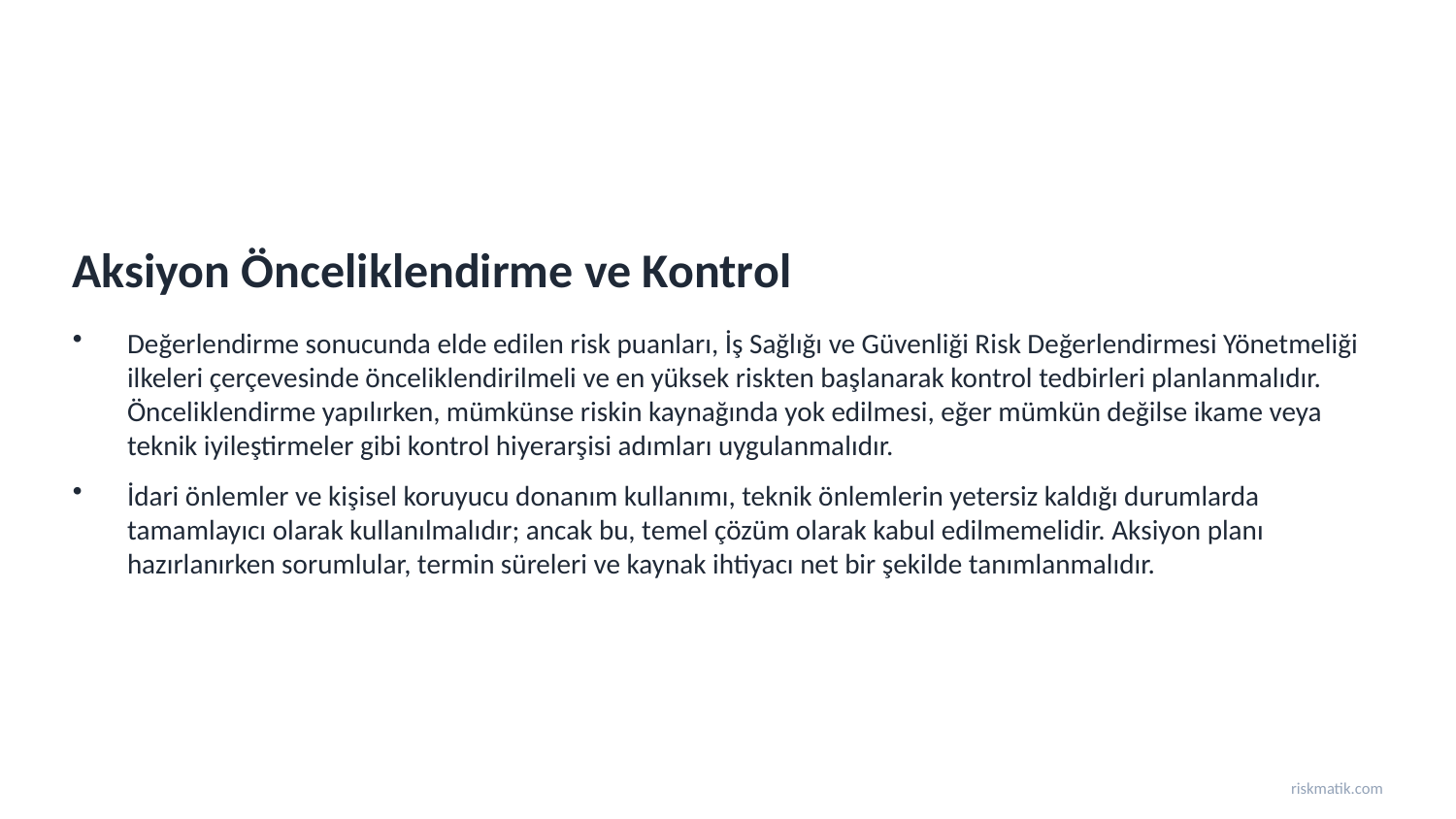

Aksiyon Önceliklendirme ve Kontrol
Değerlendirme sonucunda elde edilen risk puanları, İş Sağlığı ve Güvenliği Risk Değerlendirmesi Yönetmeliği ilkeleri çerçevesinde önceliklendirilmeli ve en yüksek riskten başlanarak kontrol tedbirleri planlanmalıdır. Önceliklendirme yapılırken, mümkünse riskin kaynağında yok edilmesi, eğer mümkün değilse ikame veya teknik iyileştirmeler gibi kontrol hiyerarşisi adımları uygulanmalıdır.
İdari önlemler ve kişisel koruyucu donanım kullanımı, teknik önlemlerin yetersiz kaldığı durumlarda tamamlayıcı olarak kullanılmalıdır; ancak bu, temel çözüm olarak kabul edilmemelidir. Aksiyon planı hazırlanırken sorumlular, termin süreleri ve kaynak ihtiyacı net bir şekilde tanımlanmalıdır.
riskmatik.com